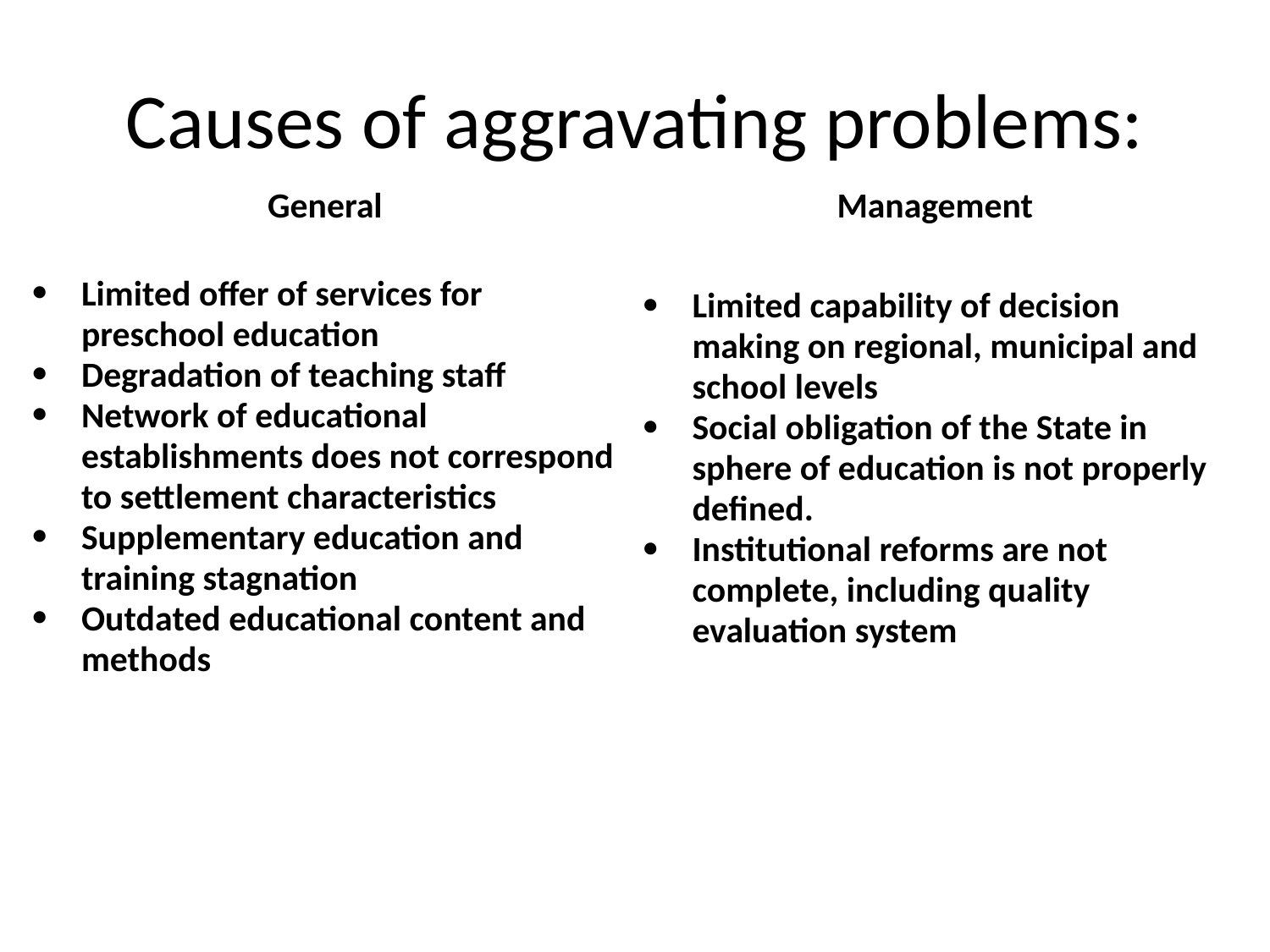

# Causes of aggravating problems:
| General |
| --- |
| Limited offer of services for preschool education Degradation of teaching staff Network of educational establishments does not correspond to settlement characteristics Supplementary education and training stagnation Outdated educational content and methods |
| Management |
| --- |
| Limited capability of decision making on regional, municipal and school levels Social obligation of the State in sphere of education is not properly defined. Institutional reforms are not complete, including quality evaluation system |